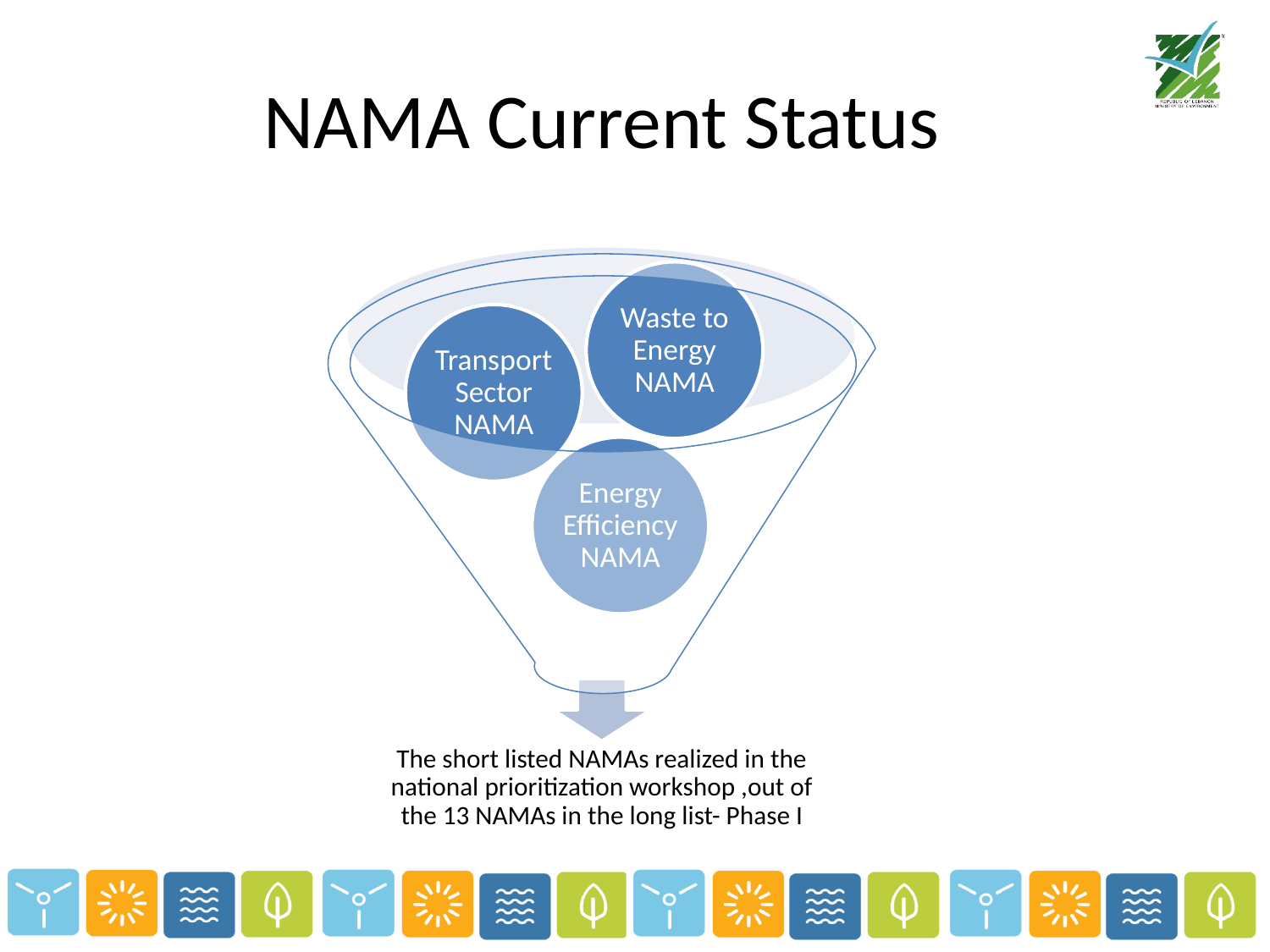

# NAMA Current Status
The short listed NAMAs realized in the national prioritization workshop ,out of the 13 NAMAs in the long list- Phase I
Energy Efficiency NAMA
Transport Sector NAMA
Waste to Energy NAMA